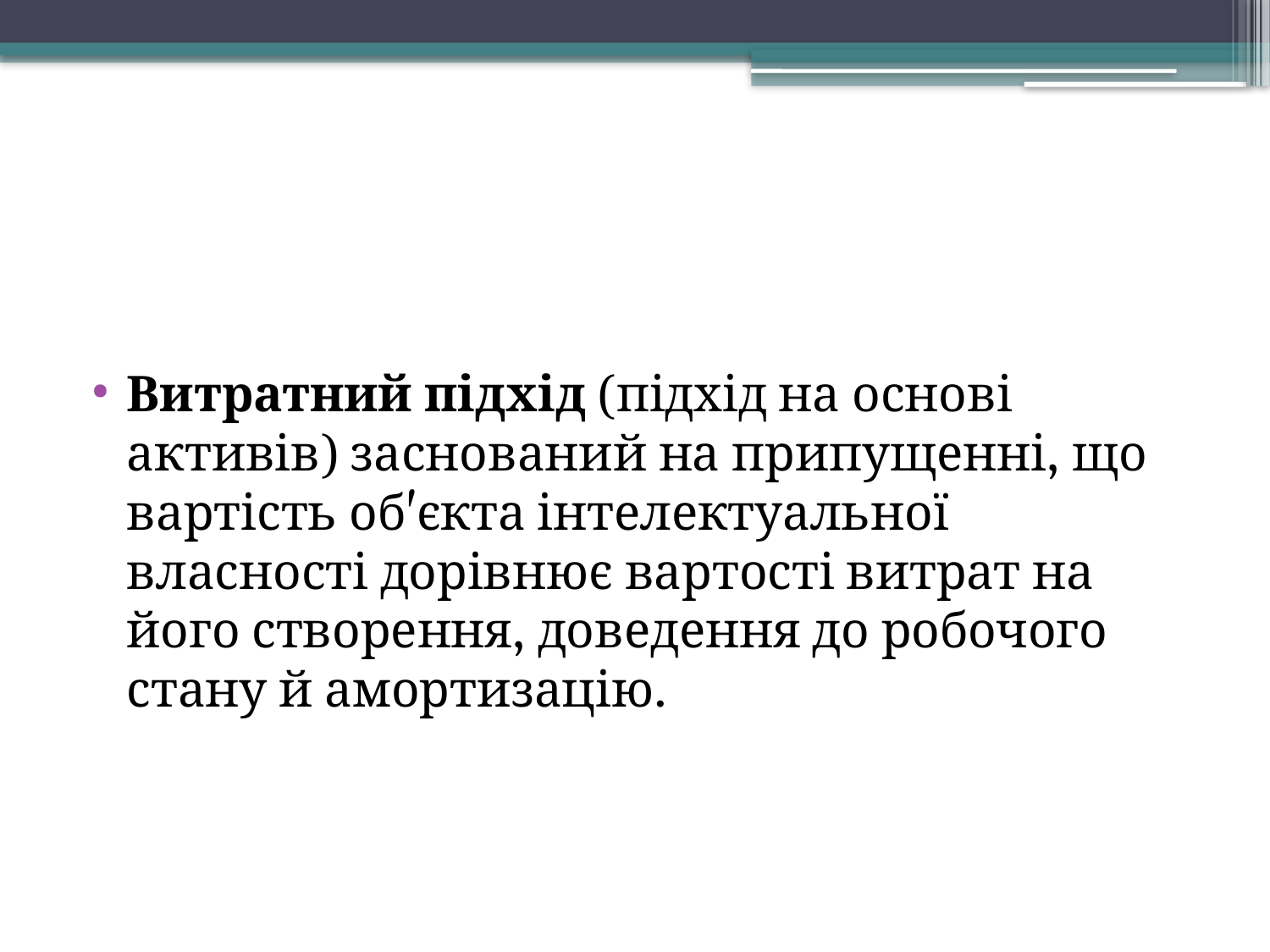

Витратний підхід (підхід на основі активів) засно­ваний на припущенні, що вартість об'єкта інтелектуальної власності дорівнює вартості витрат на його створення, доведення до робочого стану й амортизацію.